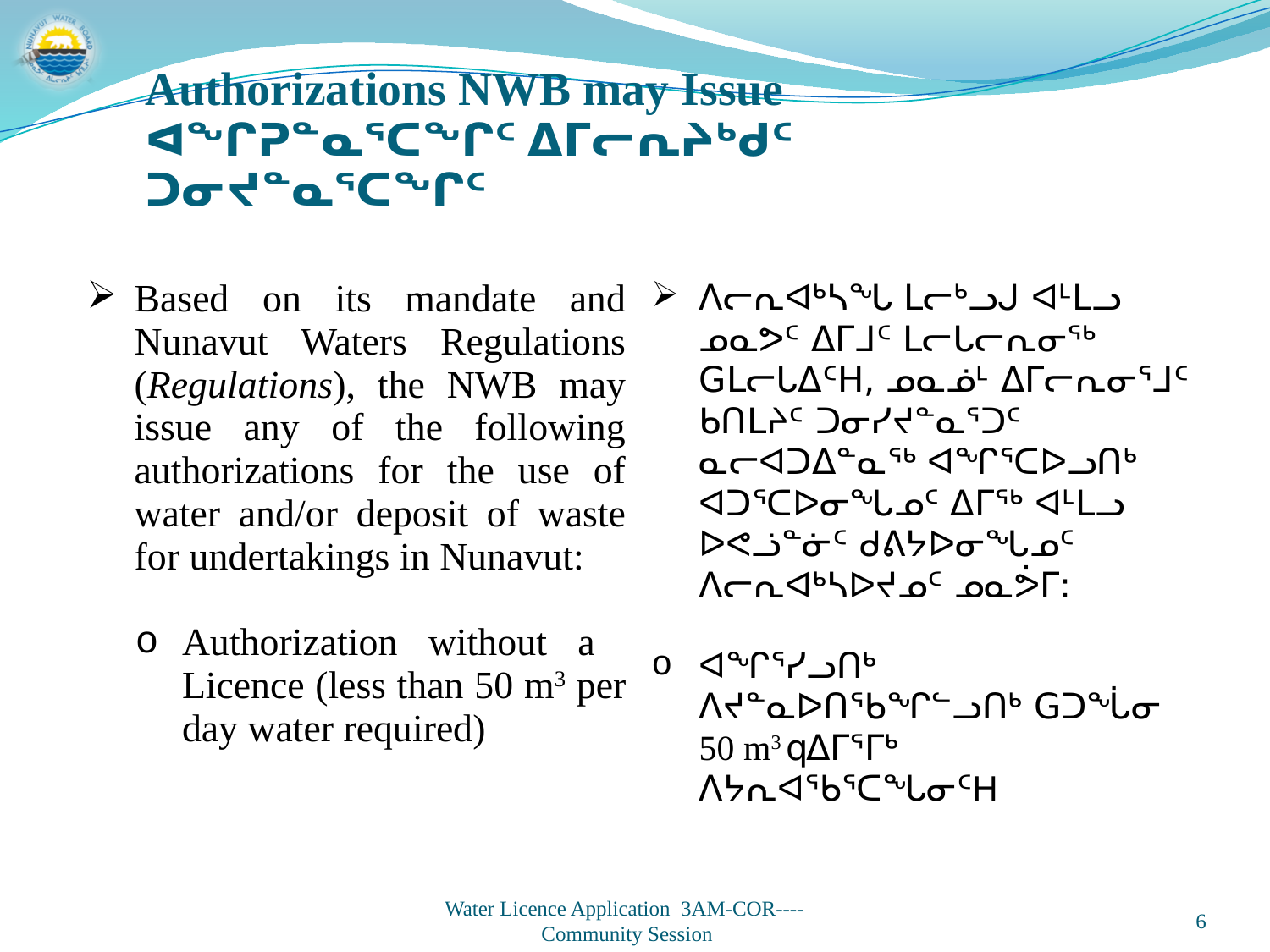

Authorizations NWB may Issue
ᐊᖏᕈᓐᓇᕐᑕᖏᑦ ᐃᒥᓕᕆᔨᒃᑯᑦ ᑐᓂᔪᓐᓇᕐᑕᖏᑦ
| Based on its mandate and Nunavut Waters Regulations (Regulations), the NWB may issue any of the following authorizations for the use of water and/or deposit of waste for undertakings in Nunavut: Authorization without a Licence (less than 50 m3 per day water required) | ᐱᓕᕆᐊᒃᓴᖓ ᒪᓕᒃᓗᒍ ᐊᒻᒪᓗ ᓄᓇᕗᑦ ᐃᒥᒧᑦ ᒪᓕᒐᓕᕆᓂᖅ GᒪᓕᒐᐃᑦH, ᓄᓇᓅᒻ ᐃᒥᓕᕆᓂᕐᒧᑦ ᑲᑎᒪᔨᑦ ᑐᓂᓯᔪᓐᓇᕐᑐᑦ ᓇᓕᐊᑐᐃᓐᓇᖅ ᐊᖏᕐᑕᐅᓗᑎᒃ ᐊᑐᕐᑕᐅᓂᖓᓄᑦ ᐃᒥᖅ ᐊᒻᒪᓗ ᐅᕙᓘᓐᓃᑦ ᑯᕕᔭᐅᓂᖓᓄᑦ ᐱᓕᕆᐊᒃᓴᐅᔪᓄᑦ ᓄᓇᕘᒥ: ᐊᖏᕐᓯᓗᑎᒃ ᐱᔪᓐᓇᐅᑎᖃᖏᓪᓗᑎᒃ Gᑐᖔᓂ 50 m3 qᐃᒥᕐᒥᒃ ᐱᔭᕆᐊᖃᕐᑕᖓᓂᑦH |
| --- | --- |
6
Water Licence Application  3AM-COR----
Community Session